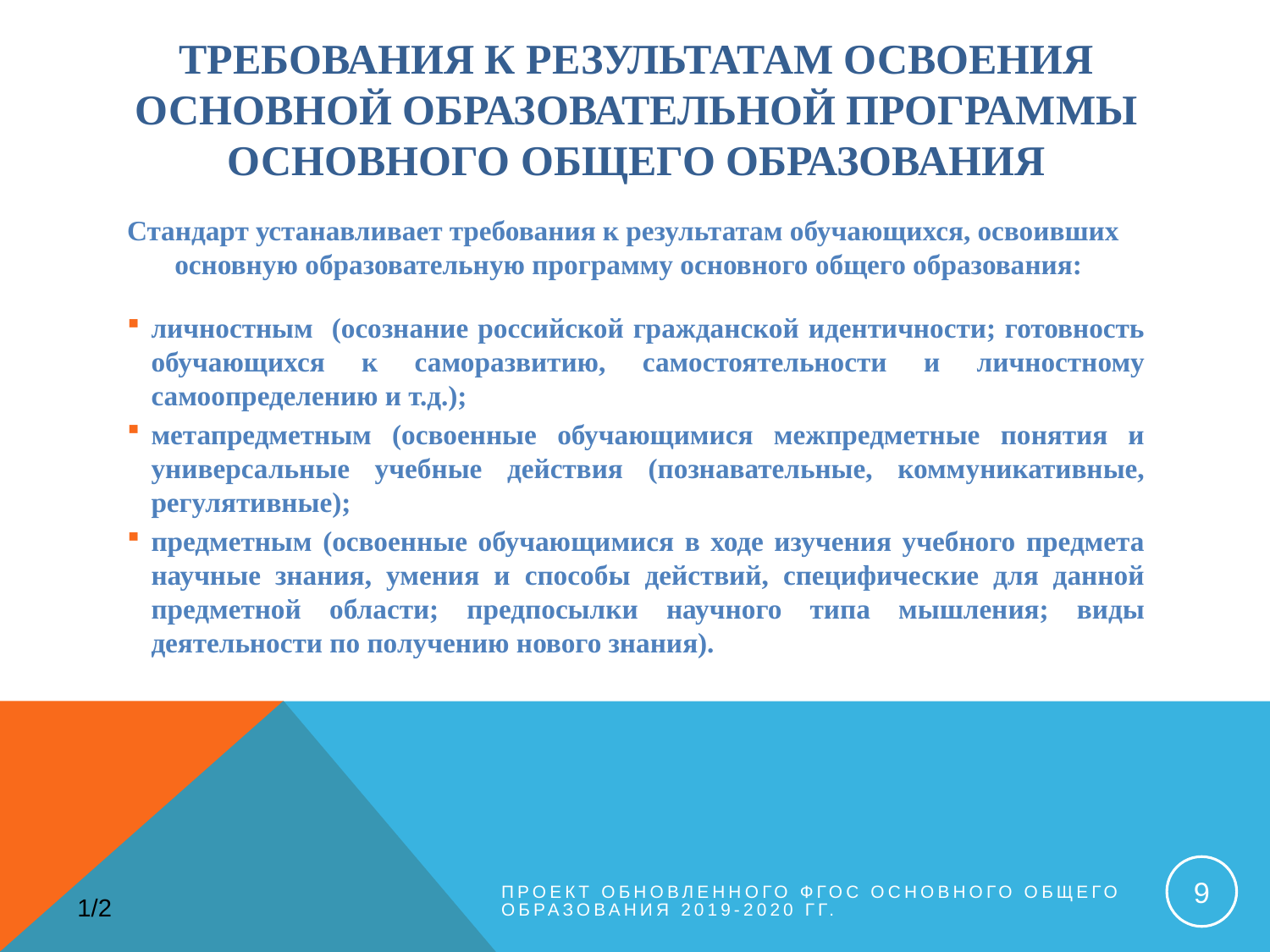

# Требования к результатам освоения основной образовательной программы основного общего образования
Стандарт устанавливает требования к результатам обучающихся, освоивших основную образовательную программу основного общего образования:

личностным  (осознание российской гражданской идентичности; готовность обучающихся к саморазвитию, самостоятельности и личностному самоопределению и т.д.);
метапредметным (освоенные обучающимися межпредметные понятия и универсальные учебные действия (познавательные, коммуникативные, регулятивные);
предметным (освоенные обучающимися в ходе изучения учебного предмета научные знания, умения и способы действий, специфические для данной предметной области; предпосылки научного типа мышления; виды деятельности по получению нового знания).
9
Проект обновленного ФГОС основного общего образования 2019-2020 гг.
1/2